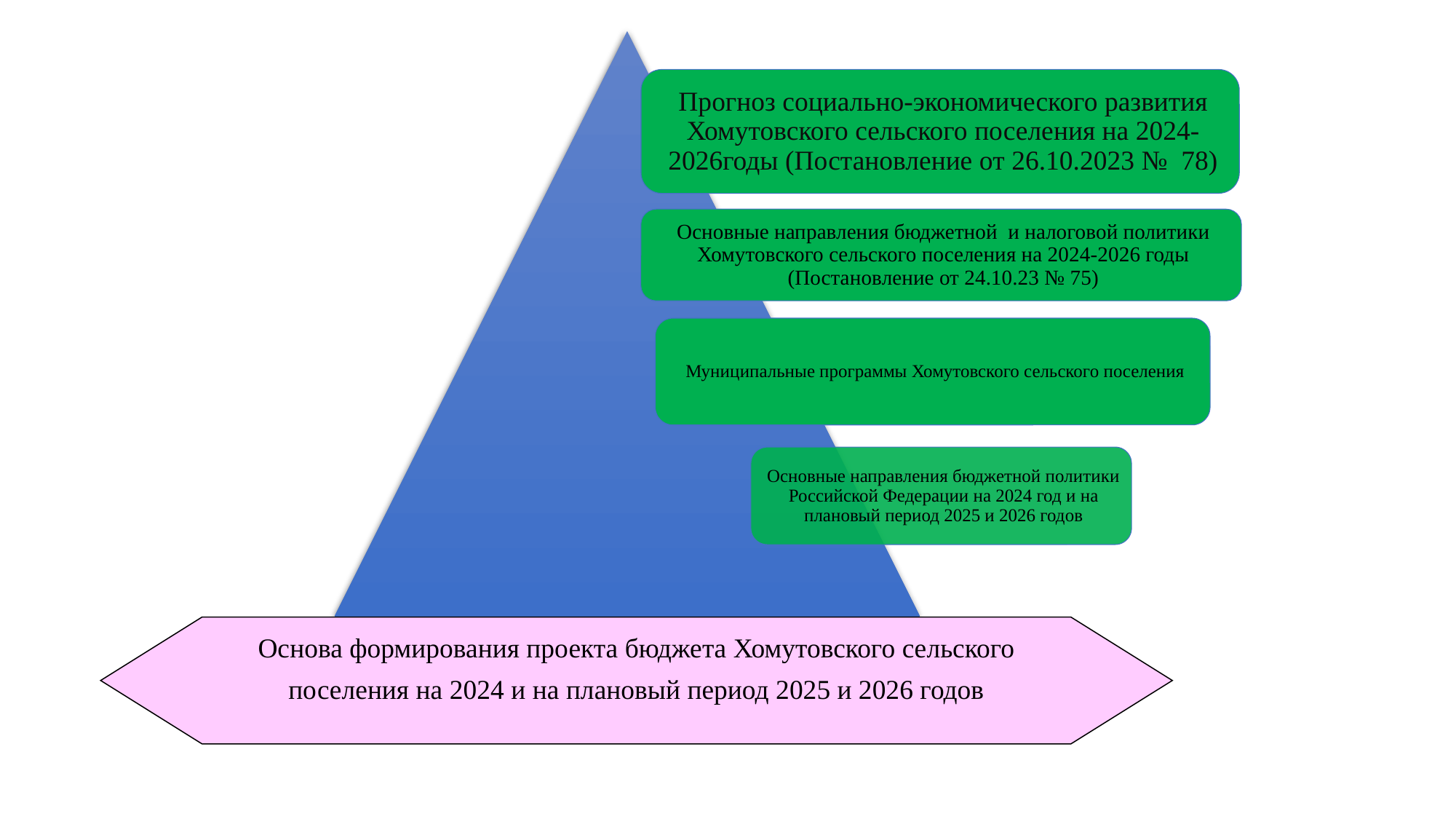

Прогноз социально-экономического развития Хомутовского сельского поселения на 2024-2026годы (Постановление от 26.10.2023 №  78)
Основные направления бюджетной  и налоговой политики Хомутовского сельского поселения на 2024-2026 годы (Постановление от 24.10.23 № 75)
Муниципальные программы Хомутовского сельского поселения
Основные направления бюджетной политики Российской Федерации на 2024 год и на плановый период 2025 и 2026 годов
Основа формирования проекта бюджета Хомутовского сельского поселения на 2024 и на плановый период 2025 и 2026 годов